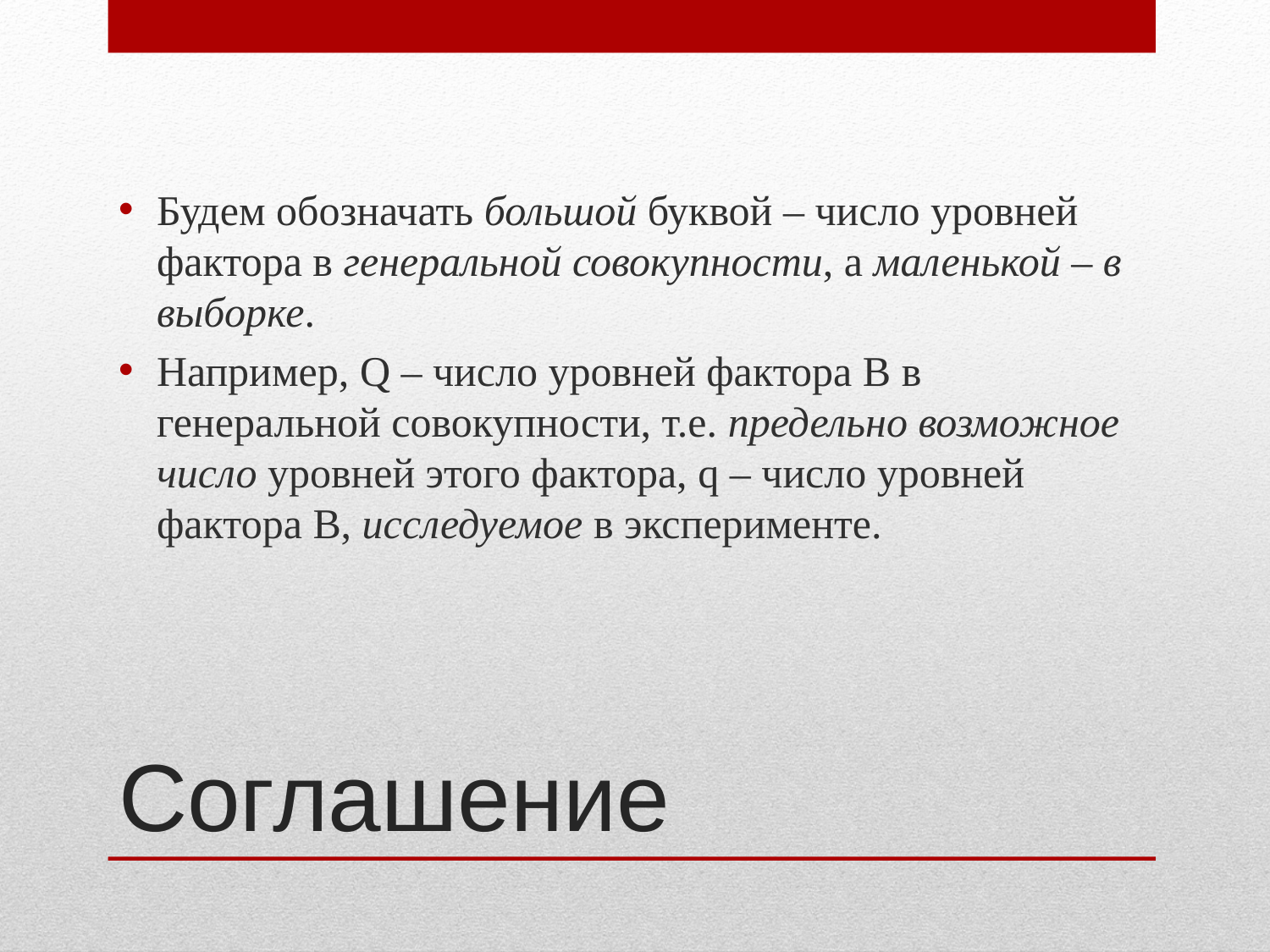

Будем обозначать большой буквой – число уровней фактора в генеральной совокупности, а маленькой – в выборке.
Например, Q – число уровней фактора B в генеральной совокупности, т.е. предельно возможное число уровней этого фактора, q – число уровней фактора B, исследуемое в эксперименте.
# Соглашение